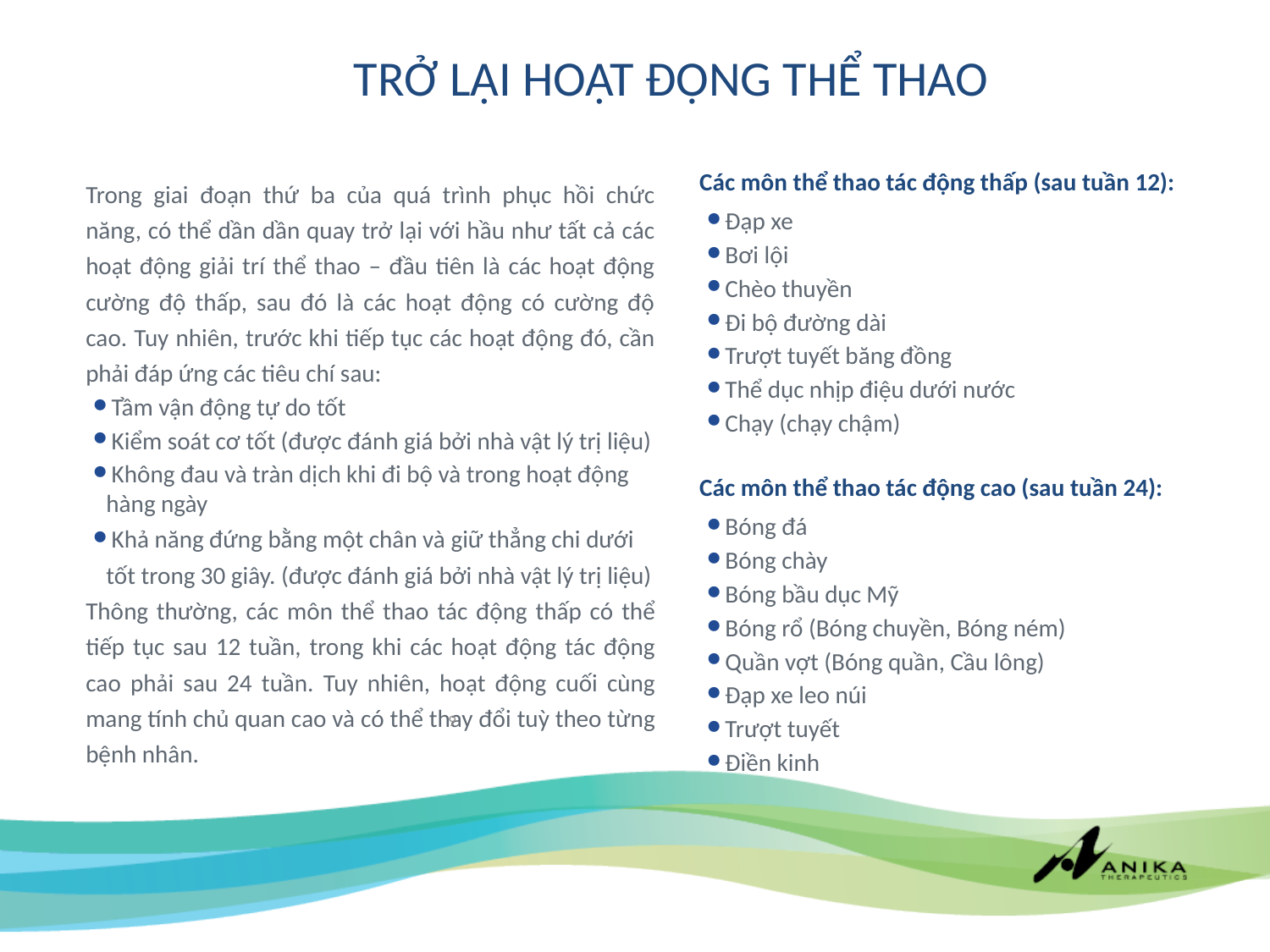

# TRỞ LẠI HOẠT ĐỘNG THỂ THAO
Các môn thể thao tác động thấp (sau tuần 12):
Đạp xe
Bơi lội
Chèo thuyền
Đi bộ đường dài
Trượt tuyết băng đồng
Thể dục nhịp điệu dưới nước
Chạy (chạy chậm)

Các môn thể thao tác động cao (sau tuần 24):
Bóng đá
Bóng chày
Bóng bầu dục Mỹ
Bóng rổ (Bóng chuyền, Bóng ném)
Quần vợt (Bóng quần, Cầu lông)
Đạp xe leo núi
Trượt tuyết
Điền kinh
Trong giai đoạn thứ ba của quá trình phục hồi chức năng, có thể dần dần quay trở lại với hầu như tất cả các hoạt động giải trí thể thao – đầu tiên là các hoạt động cường độ thấp, sau đó là các hoạt động có cường độ cao. Tuy nhiên, trước khi tiếp tục các hoạt động đó, cần phải đáp ứng các tiêu chí sau:
Tầm vận động tự do tốt
Kiểm soát cơ tốt (được đánh giá bởi nhà vật lý trị liệu)
Không đau và tràn dịch khi đi bộ và trong hoạt động hàng ngày
Khả năng đứng bằng một chân và giữ thẳng chi dưới tốt trong 30 giây. (được đánh giá bởi nhà vật lý trị liệu)
Thông thường, các môn thể thao tác động thấp có thể tiếp tục sau 12 tuần, trong khi các hoạt động tác động cao phải sau 24 tuần. Tuy nhiên, hoạt động cuối cùng mang tính chủ quan cao và có thể thay đổi tuỳ theo từng bệnh nhân.
9